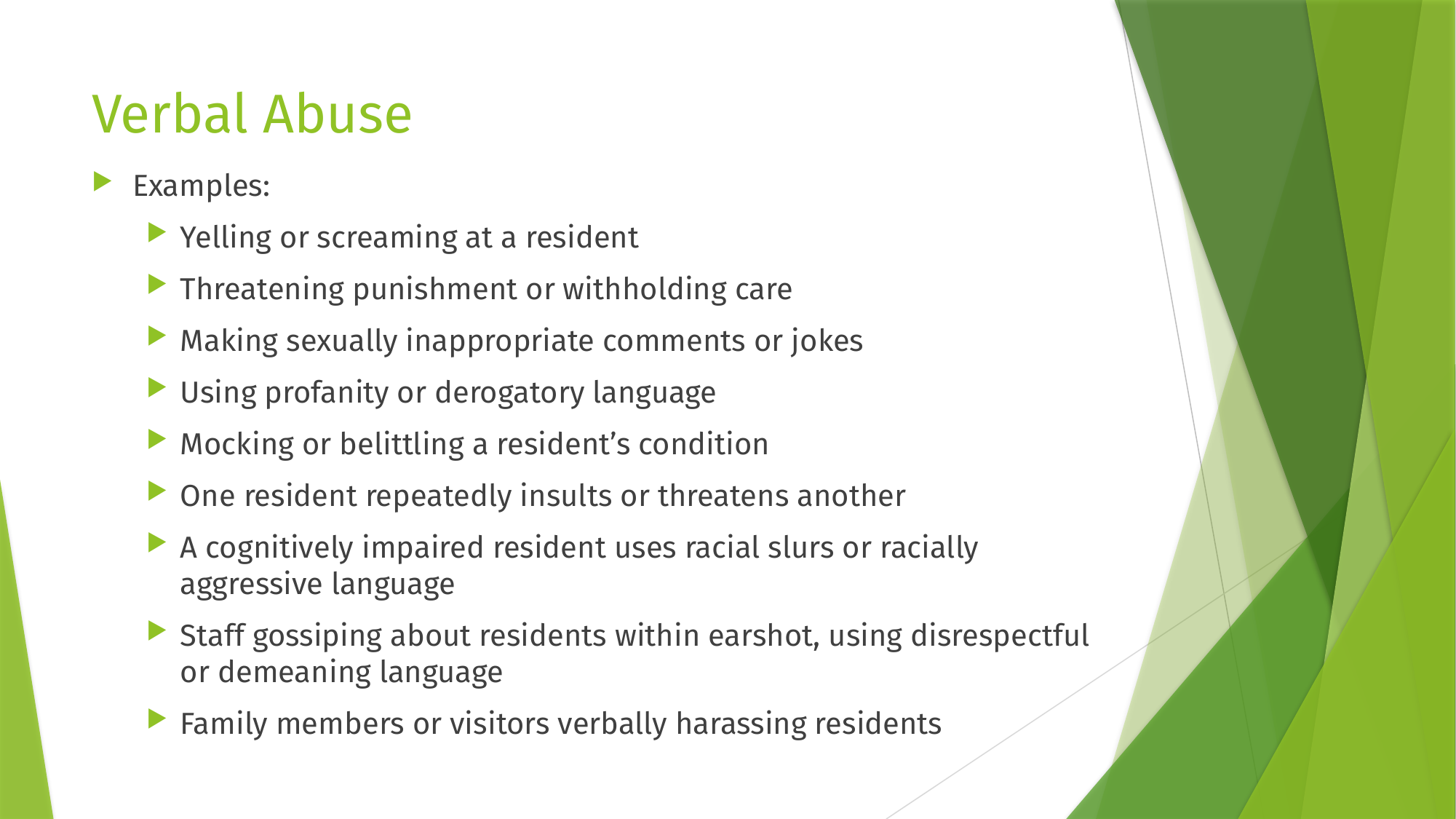

# Verbal Abuse
Examples:
Yelling or screaming at a resident
Threatening punishment or withholding care
Making sexually inappropriate comments or jokes
Using profanity or derogatory language
Mocking or belittling a resident’s condition
One resident repeatedly insults or threatens another
A cognitively impaired resident uses racial slurs or racially aggressive language
Staff gossiping about residents within earshot, using disrespectful or demeaning language
Family members or visitors verbally harassing residents